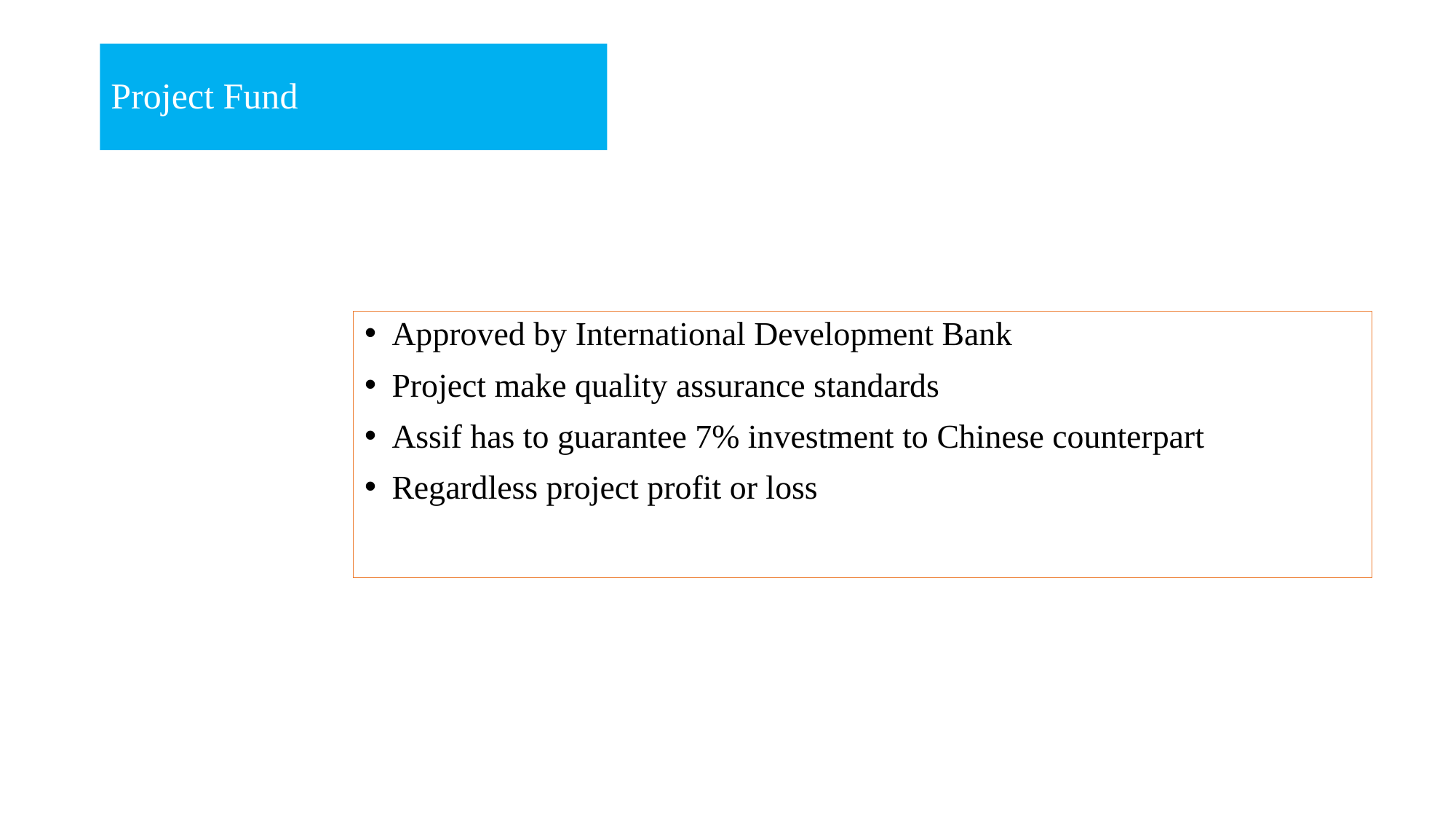

# Project Fund
Approved by International Development Bank
Project make quality assurance standards
Assif has to guarantee 7% investment to Chinese counterpart
Regardless project profit or loss